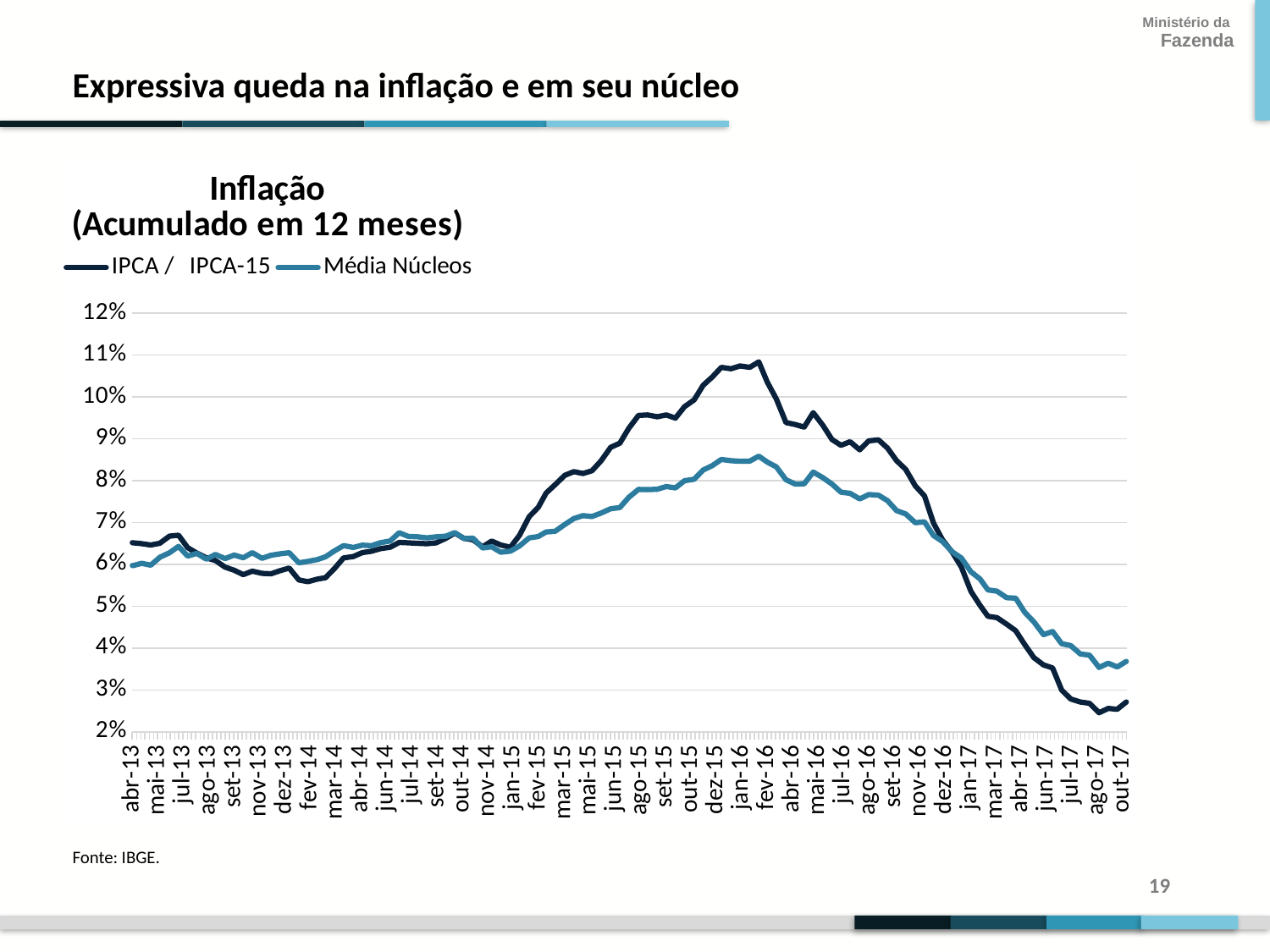

Expressiva queda na inflação e em seu núcleo

### Chart: Inflação
(Acumulado em 12 meses)

| Category | IPCA /   IPCA-15 | Média Núcleos |
|---|---|---|
| 41304 | 0.061543165185151384 | 0.058435966345602684 |
| 41320 | 0.06175989879669246 | 0.05825604472445822 |
| 41333 | 0.06312834661648777 | 0.05959173877977531 |
| 41348 | 0.06430176788109343 | 0.059428782218743675 |
| 41363 | 0.0658866878012036 | 0.06134659040332532 |
| 41379 | 0.06514956377306325 | 0.059674662529362044 |
| 41394 | 0.06493349024653232 | 0.060241777985638574 |
| 41409 | 0.06461969134058243 | 0.05978842186549772 |
| 41424 | 0.06503960159470332 | 0.061691388984810754 |
| 41440 | 0.06674510497871422 | 0.06276808413606771 |
| 41455 | 0.0669551404464923 | 0.06429245251905633 |
| 41470 | 0.06398069027429433 | 0.061968464753368924 |
| 41485 | 0.06270559293898845 | 0.06262185567304135 |
| 41501 | 0.06154304151681767 | 0.06123997241702117 |
| 41516 | 0.06090637024404187 | 0.06235857044434553 |
| 41532 | 0.05932445036715062 | 0.0613726300999929 |
| 41547 | 0.05858560459371171 | 0.06222129620890508 |
| 41562 | 0.057535228742089384 | 0.06156671754145093 |
| 41577 | 0.058375129277160376 | 0.06279729962569237 |
| 41593 | 0.05785078530527099 | 0.06143980620079237 |
| 41608 | 0.05774389162550383 | 0.062168721319408315 |
| 41623 | 0.05848114628568904 | 0.06251241623205128 |
| 41638 | 0.059108180800137924 | 0.06277594038197343 |
| 41654 | 0.05627772597720404 | 0.06035980142141462 |
| 41669 | 0.05585294050618563 | 0.06069921402236082 |
| 41685 | 0.056487554687171704 | 0.06115374954250519 |
| 41698 | 0.056797540552363524 | 0.06179359562772431 |
| 41713 | 0.059010761106964134 | 0.06321373690331886 |
| 41728 | 0.061530882776396706 | 0.06447748708069087 |
| 41744 | 0.06185558157755249 | 0.06403408840012939 |
| 41759 | 0.06279775205469773 | 0.0645839087299751 |
| 41774 | 0.06312397367181255 | 0.06446505123819844 |
| 41789 | 0.06375074396149173 | 0.06516468271953758 |
| 41805 | 0.06407716312818247 | 0.06558799383200417 |
| 41820 | 0.06523613299155984 | 0.06755531897287659 |
| 41835 | 0.0651404959583298 | 0.06668320080216494 |
| 41850 | 0.0650231496599607 | 0.06659118859676827 |
| 41866 | 0.06492780815961632 | 0.06632716977140674 |
| 41881 | 0.06512939698135556 | 0.06657831421459881 |
| 41897 | 0.06620228045421218 | 0.06671606934638538 |
| 41912 | 0.06746450876347687 | 0.06757399158786083 |
| 41927 | 0.06620228045421218 | 0.0661661386401058 |
| 41942 | 0.06587238709384854 | 0.06625284849200433 |
| 41958 | 0.06418797764734831 | 0.06390621803451188 |
| 41973 | 0.0655543428168164 | 0.064191659316879 |
| 41988 | 0.06461048404045897 | 0.06290165628724112 |
| 42004 | 0.06407616596391952 | 0.06314772515947209 |
| 42019 | 0.0669370391858739 | 0.06439416404499931 |
| 42035 | 0.0713781307030057 | 0.06631666167664804 |
| 42050 | 0.07361201768326353 | 0.06664454616954966 |
| 42063 | 0.07701752298895853 | 0.06773427016702127 |
| 42078 | 0.07904775806863462 | 0.06789500988203442 |
| 42094 | 0.08128632014706008 | 0.0695243529890539 |
| 42109 | 0.08215277741612315 | 0.07094770724889468 |
| 42124 | 0.08171595611413925 | 0.07163141945176442 |
| 42139 | 0.08236795991312415 | 0.07142054793504343 |
| 42154 | 0.08473089208578974 | 0.07224758793176969 |
| 42170 | 0.08796994397955994 | 0.0732808042203903 |
| 42185 | 0.0889444881805452 | 0.07355900660529269 |
| 42200 | 0.09253166282224153 | 0.0760128665155202 |
| 42216 | 0.09558638536872777 | 0.07791736341022779 |
| 42231 | 0.09569557516714287 | 0.07785234992490758 |
| 42247 | 0.09525852909380453 | 0.07795437534728489 |
| 42262 | 0.09569557516714287 | 0.07859313712600052 |
| 42277 | 0.09493181381218128 | 0.07826885393056471 |
| 42292 | 0.09765840561628808 | 0.07997907363251838 |
| 42308 | 0.09929322314821865 | 0.08033518017388025 |
| 42323 | 0.10279787015742792 | 0.08254231499200285 |
| 42338 | 0.10476179952444076 | 0.0835889840840982 |
| 42353 | 0.10706507096466471 | 0.08506135663467503 |
| 42369 | 0.10673497995621786 | 0.0847623361041606 |
| 42384 | 0.10739426069733371 | 0.08463487042502124 |
| 42400 | 0.10706293382226506 | 0.08467509143547869 |
| 42415 | 0.10837783400694345 | 0.085853588754863 |
| 42429 | 0.10356303124547082 | 0.08444896462876421 |
| 42444 | 0.09950993549305932 | 0.08328172006162533 |
| 42460 | 0.09386927781269816 | 0.08021458647567922 |
| 42475 | 0.09341786500848358 | 0.07920569924170859 |
| 42490 | 0.09278312025355548 | 0.07922663933668815 |
| 42505 | 0.09624379587232211 | 0.0820598881204185 |
| 42521 | 0.09321702262411423 | 0.08070338964938763 |
| 42536 | 0.08983936137816778 | 0.07919378916303063 |
| 42551 | 0.08844457009951304 | 0.07724909474001133 |
| 42566 | 0.08929763786619917 | 0.0769654518396338 |
| 42582 | 0.0873628323037472 | 0.0756234693673905 |
| 42597 | 0.08951456460877955 | 0.0766709655100164 |
| 42613 | 0.08974977925153049 | 0.07651301851972937 |
| 42628 | 0.0877781134648663 | 0.0751990277399797 |
| 42643 | 0.08476385426191713 | 0.07282438941008418 |
| 42658 | 0.0826990779658755 | 0.0720459556393875 |
| 42674 | 0.07873858389505833 | 0.0699388453863825 |
| 42689 | 0.07636499312700643 | 0.07015671799306142 |
| 42704 | 0.06987458008718916 | 0.06688846525642947 |
| 42719 | 0.06583325421422045 | 0.06543516304952737 |
| 42735 | 0.06288055054224498 | 0.06298161865773412 |
| 42750 | 0.059390940648320026 | 0.06153112681765416 |
| 42766 | 0.053539544420169616 | 0.058221079975769134 |
| 42781 | 0.050198828365037196 | 0.05650158560713736 |
| 42794 | 0.04758793351512044 | 0.05390202723822323 |
| 42809 | 0.04727086190140863 | 0.053590136768311813 |
| 42825 | 0.04571034884885843 | 0.05203300675932429 |
| 42840 | 0.044144991255995795 | 0.05191389712713452 |
| 42855 | 0.04082530895263559 | 0.04853876563194891 |
| 42870 | 0.037726491408894176 | 0.046266252808159866 |
| 42886 | 0.035971291337952634 | 0.043200494682965156 |
| 42901 | 0.03524587031389295 | 0.04395805982447822 |
| 42916 | 0.029983614716367686 | 0.04104851384422893 |
| 42931 | 0.02783213422252588 | 0.040599881168996294 |
| 42947 | 0.027114579577881992 | 0.03858392616930262 |
| 42962 | 0.026808906612548096 | 0.03831668037784874 |
| 42978 | 0.02455804189474331 | 0.03536610883138724 |
| 42993 | 0.025579563413970642 | 0.036378843925943205 |
| 43008 | 0.025377033135266742 | 0.035491929327135414 |
| 43023 | 0.027115015400317286 | 0.03681267922458664 |
|  | None | None |
|  | None | None |
|  | None | None |
|  | None | None |
|  | None | None |
|  | None | None |
|  | None | None |
|  | None | None |
|  | None | None |
|  | None | None |
|  | None | None |
|  | None | None |
|  | None | None |
|  | None | None |
|  | None | None |
|  | None | None |
|  | None | None |
|  | None | None |
|  | None | None |
|  | None | None |
|  | None | None |
|  | None | None |
|  | None | None |
|  | None | None |
|  | None | None |
|  | None | None |
|  | None | None |
|  | None | None |
|  | None | None |
|  | None | None |
|  | None | None |
|  | None | None |
|  | None | None |
|  | None | None |
|  | None | None |
|  | None | None |
|  | None | None |
|  | None | None |
|  | None | None |
|  | None | None |
|  | None | None |
|  | None | None |
|  | None | None |
|  | None | None |
|  | None | None |
|  | None | None |
|  | None | None |
|  | None | None |
|  | None | None |
|  | None | None |
|  | None | None |
|  | None | None |
|  | None | None |
|  | None | None |
|  | None | None |
|  | None | None |
|  | None | None |
|  | None | None |
|  | None | None |
|  | None | None |
|  | None | None |
|  | None | None |
|  | None | None |
|  | None | None |
|  | None | None |
|  | None | None |
|  | None | None |
|  | None | None |
|  | None | None |
|  | None | None |
|  | None | None |
|  | None | None |
|  | None | None |
|  | None | None |
|  | None | None |
|  | None | None |
|  | None | None |
|  | None | None |
|  | None | None |
|  | None | None |
|  | None | None |
|  | None | None |
|  | None | None |
|  | None | None |
|  | None | None |
|  | None | None |
|  | None | None |
|  | None | None |
|  | None | None |
|  | None | None |
|  | None | None |
|  | None | None |
|  | None | None |
|  | None | None |
|  | None | None |
|  | None | None |
|  | None | None |
|  | None | None |
|  | None | None |
|  | None | None |
|  | None | None |
|  | None | None |
|  | None | None |
|  | None | None |
|  | None | None |
|  | None | None |
|  | None | None |
|  | None | None |
|  | None | None |
|  | None | None |
|  | None | None |
|  | None | None |
|  | None | None |
|  | None | None |
|  | None | None |
|  | None | None |
|  | None | None |
|  | None | None |
|  | None | None |
|  | None | None |
|  | None | None |
|  | None | None |
|  | None | None |
|  | None | None |
|  | None | None |
|  | None | None |
|  | None | None |
|  | None | None |
|  | None | None |
|  | None | None |
|  | None | None |
|  | None | None |
|  | None | None |
|  | None | None |
|  | None | None |
|  | None | None |
|  | None | None |
|  | None | None |
|  | None | None |
|  | None | None |
|  | None | None |
|  | None | None |
|  | None | None |
|  | None | None |
|  | None | None |
|  | None | None |
|  | None | None |
|  | None | None |
|  | None | None |
|  | None | None |
|  | None | None |
|  | None | None |
|  | None | None |
|  | None | None |
|  | None | None |
|  | None | None |
|  | None | None |
|  | None | None |
|  | None | None |
|  | None | None |
|  | None | None |
|  | None | None |
|  | None | None |
|  | None | None |
|  | None | None |
|  | None | None |
|  | None | None |
|  | None | None |
|  | None | None |
|  | None | None |
|  | None | None |
|  | None | None |
|  | None | None |
|  | None | None |
|  | None | None |
|  | None | None |
|  | None | None |
|  | None | None |
|  | None | None |
|  | None | None |
|  | None | None |
|  | None | None |
|  | None | None |
|  | None | None |
|  | None | None |
|  | None | None |
|  | None | None |
|  | None | None |
|  | None | None |
|  | None | None |
|  | None | None |
|  | None | None |
|  | None | None |
|  | None | None |
|  | None | None |
|  | None | None |
|  | None | None |
|  | None | None |
|  | None | None |
|  | None | None |
|  | None | None |
|  | None | None |
|  | None | None |
|  | None | None |
|  | None | None |
|  | None | None |
|  | None | None |
|  | None | None |
|  | None | None |
|  | None | None |
|  | None | None |
|  | None | None |
|  | None | None |
|  | None | None |
|  | None | None |
|  | None | None |
|  | None | None |
|  | None | None |
|  | None | None |
|  | None | None |
|  | None | None |
|  | None | None |
|  | None | None |
|  | None | None |
|  | None | None |
|  | None | None |
|  | None | None |
|  | None | None |
|  | None | None |
|  | None | None |
|  | None | None |
|  | None | None |
|  | None | None |
|  | None | None |
|  | None | None |
|  | None | None |
|  | None | None |
|  | None | None |
|  | None | None |
|  | None | None |
|  | None | None |
|  | None | None |
|  | None | None |
|  | None | None |
|  | None | None |
|  | None | None |
|  | None | None |
|  | None | None |
|  | None | None |
|  | None | None |
|  | None | None |
|  | None | None |
|  | None | None |
|  | None | None |
|  | None | None |
|  | None | None |
|  | None | None |
|  | None | None |
|  | None | None |
|  | None | None |
|  | None | None |
|  | None | None |
|  | None | None |
|  | None | None |
|  | None | None |
|  | None | None |
|  | None | None |
|  | None | None |
|  | None | None |
|  | None | None |
|  | None | None |
|  | None | None |
|  | None | None |
|  | None | None |
|  | None | None |
|  | None | None |
|  | None | None |
|  | None | None |
|  | None | None |
|  | None | None |
|  | None | None |
|  | None | None |
|  | None | None |
|  | None | None |
|  | None | None |
|  | None | None |
|  | None | None |
|  | None | None |
|  | None | None |
|  | None | None |
|  | None | None |
|  | None | None |
|  | None | None |
|  | None | None |
|  | None | None |
|  | None | None |
|  | None | None |
|  | None | None |
|  | None | None |
|  | None | None |
|  | None | None |
|  | None | None |
|  | None | None |
|  | None | None |
|  | None | None |
|  | None | None |
|  | None | None |
|  | None | None |
|  | None | None |
|  | None | None |
|  | None | None |
|  | None | None |
|  | None | None |
|  | None | None |
|  | None | None |
|  | None | None |
|  | None | None |
|  | None | None |
|  | None | None |
|  | None | None |
|  | None | None |
|  | None | None |
|  | None | None |
|  | None | None |
|  | None | None |
|  | None | None |
|  | None | None |
|  | None | None |
|  | None | None |
|  | None | None |
|  | None | None |
|  | None | None |
|  | None | None |
|  | None | None |
|  | None | None |
|  | None | None |
|  | None | None |
|  | None | None |
|  | None | None |
|  | None | None |
|  | None | None |
|  | None | None |
|  | None | None |
|  | None | None |
|  | None | None |
|  | None | None |
|  | None | None |
|  | None | None |
|  | None | None |
|  | None | None |
|  | None | None |
|  | None | None |
|  | None | None |
|  | None | None |
|  | None | None |
|  | None | None |
|  | None | None |
|  | None | None |
|  | None | None |
|  | None | None |
|  | None | None |
|  | None | None |
|  | None | None |
|  | None | None |
|  | None | None |
|  | None | None |
|  | None | None |
|  | None | None |
|  | None | None |
|  | None | None |
|  | None | None |
|  | None | None |
|  | None | None |
|  | None | None |
|  | None | None |
|  | None | None |
|  | None | None |
|  | None | None |
|  | None | None |
|  | None | None |
|  | None | None |
|  | None | None |
|  | None | None |
|  | None | None |
|  | None | None |
|  | None | None |
|  | None | None |
|  | None | None |
|  | None | None |
|  | None | None |
|  | None | None |
|  | None | None |
|  | None | None |
|  | None | None |
|  | None | None |
|  | None | None |
|  | None | None |
|  | None | None |
|  | None | None |
|  | None | None |
|  | None | None |
|  | None | None |
|  | None | None |
|  | None | None |
|  | None | None |
|  | None | None |
|  | None | None |
|  | None | None |
|  | None | None |
|  | None | None |
|  | None | None |
|  | None | None |
|  | None | None |
|  | None | None |
|  | None | None |
|  | None | None |
|  | None | None |
|  | None | None |
|  | None | None |
|  | None | None |
|  | None | None |
|  | None | None |
|  | None | None |
|  | None | None |
|  | None | None |
|  | None | None |
|  | None | None |
|  | None | None |
|  | None | None |
|  | None | None |
|  | None | None |
|  | None | None |
|  | None | None |
|  | None | None |
|  | None | None |
|  | None | None |
|  | None | None |
|  | None | None |
|  | None | None |
|  | None | None |
|  | None | None |
|  | None | None |
|  | None | None |
|  | None | None |
|  | None | None |
|  | None | None |
|  | None | None |
|  | None | None |
|  | None | None |
|  | None | None |
|  | None | None |
|  | None | None |
|  | None | None |
|  | None | None |
|  | None | None |
|  | None | None |
|  | None | None |
|  | None | None |
|  | None | None |
|  | None | None |
|  | None | None |
|  | None | None |
|  | None | None |
|  | None | None |
|  | None | None |
|  | None | None |
|  | None | None |
|  | None | None |
|  | None | None |
|  | None | None |
|  | None | None |
|  | None | None |
|  | None | None |
|  | None | None |
|  | None | None |
|  | None | None |
|  | None | None |
|  | None | None |
|  | None | None |
|  | None | None |
|  | None | None |
|  | None | None |
|  | None | None |
|  | None | None |
|  | None | None |
|  | None | None |
|  | None | None |
|  | None | None |
|  | None | None |
|  | None | None |
|  | None | None |
|  | None | None |
|  | None | None |
|  | None | None |
|  | None | None |
|  | None | None |
|  | None | None |
|  | None | None |
|  | None | None |
|  | None | None |
|  | None | None |
|  | None | None |
|  | None | None |
|  | None | None |
|  | None | None |
|  | None | None |
|  | None | None |
|  | None | None |
|  | None | None |
|  | None | None |
|  | None | None |
|  | None | None |
|  | None | None |
|  | None | None |
|  | None | None |
|  | None | None |
|  | None | None |
|  | None | None |
|  | None | None |
|  | None | None |
|  | None | None |
|  | None | None |
|  | None | None |
|  | None | None |
|  | None | None |
|  | None | None |
|  | None | None |
|  | None | None |
|  | None | None |
|  | None | None |
|  | None | None |
|  | None | None |
|  | None | None |
|  | None | None |
|  | None | None |
|  | None | None |
|  | None | None |
|  | None | None |
|  | None | None |
|  | None | None |
|  | None | None |
|  | None | None |
|  | None | None |
|  | None | None |
|  | None | None |
|  | None | None |
|  | None | None |
|  | None | None |
|  | None | None |
|  | None | None |
|  | None | None |
|  | None | None |
|  | None | None |
|  | None | None |
|  | None | None |
|  | None | None |
|  | None | None |
|  | None | None |
|  | None | None |
|  | None | None |
|  | None | None |
|  | None | None |
|  | None | None |
|  | None | None |
|  | None | None |
|  | None | None |
|  | None | None |
|  | None | None |
|  | None | None |
|  | None | None |
|  | None | None |
|  | None | None |
|  | None | None |
|  | None | None |
|  | None | None |
|  | None | None |
|  | None | None |
|  | None | None |
|  | None | None |
|  | None | None |
|  | None | None |
|  | None | None |
|  | None | None |
|  | None | None |
|  | None | None |
|  | None | None |
|  | None | None |
|  | None | None |
|  | None | None |
|  | None | None |
|  | None | None |
|  | None | None |
|  | None | None |
|  | None | None |
|  | None | None |
|  | None | None |
|  | None | None |
|  | None | None |
|  | None | None |
|  | None | None |
|  | None | None |
|  | None | None |
|  | None | None |
|  | None | None |
|  | None | None |
|  | None | None |
|  | None | None |
|  | None | None |
|  | None | None |
|  | None | None |
|  | None | None |
|  | None | None |
|  | None | None |
|  | None | None |
|  | None | None |
|  | None | None |
|  | None | None |
|  | None | None |
|  | None | None |
|  | None | None |
|  | None | None |
|  | None | None |
|  | None | None |
|  | None | None |
|  | None | None |
|  | None | None |
|  | None | None |
|  | None | None |
|  | None | None |
|  | None | None |
|  | None | None |
|  | None | None |
|  | None | None |
|  | None | None |
|  | None | None |
|  | None | None |
|  | None | None |
|  | None | None |
|  | None | None |
|  | None | None |
|  | None | None |
|  | None | None |
|  | None | None |
|  | None | None |
|  | None | None |
|  | None | None |
|  | None | None |
|  | None | None |
|  | None | None |
|  | None | None |
|  | None | None |
|  | None | None |
|  | None | None |
|  | None | None |
|  | None | None |
|  | None | None |
|  | None | None |
|  | None | None |
|  | None | None |
|  | None | None |
|  | None | None |
|  | None | None |
|  | None | None |
|  | None | None |
|  | None | None |
|  | None | None |
|  | None | None |
|  | None | None |
|  | None | None |
|  | None | None |
|  | None | None |
|  | None | None |
|  | None | None |
|  | None | None |
|  | None | None |
|  | None | None |
|  | None | None |
|  | None | None |
|  | None | None |
|  | None | None |
|  | None | None |
|  | None | None |
|  | None | None |
|  | None | None |
|  | None | None |
|  | None | None |
|  | None | None |
|  | None | None |
|  | None | None |
|  | None | None |
|  | None | None |
|  | None | None |
|  | None | None |
|  | None | None |
|  | None | None |
|  | None | None |
|  | None | None |
|  | None | None |
|  | None | None |
|  | None | None |
|  | None | None |
|  | None | None |
|  | None | None |
|  | None | None |
|  | None | None |
|  | None | None |
|  | None | None |
|  | None | None |
|  | None | None |
|  | None | None |
|  | None | None |
|  | None | None |
|  | None | None |
|  | None | None |
|  | None | None |
|  | None | None |
|  | None | None |
|  | None | None |
|  | None | None |
|  | None | None |
|  | None | None |
|  | None | None |
|  | None | None |
|  | None | None |
|  | None | None |
|  | None | None |
|  | None | None |
|  | None | None |
|  | None | None |
|  | None | None |
|  | None | None |
|  | None | None |
|  | None | None |
|  | None | None |
|  | None | None |
|  | None | None |
|  | None | None |
|  | None | None |
|  | None | None |
|  | None | None |
|  | None | None |
|  | None | None |
|  | None | None |
|  | None | None |
|  | None | None |
|  | None | None |
|  | None | None |
|  | None | None |
|  | None | None |
|  | None | None |
|  | None | None |
|  | None | None |
|  | None | None |
|  | None | None |
|  | None | None |
|  | None | None |
|  | None | None |
|  | None | None |
|  | None | None |
|  | None | None |
|  | None | None |
|  | None | None |
|  | None | None |
|  | None | None |
|  | None | None |
|  | None | None |
|  | None | None |
|  | None | None |
|  | None | None |
|  | None | None |
|  | None | None |
|  | None | None |
|  | None | None |
|  | None | None |
|  | None | None |
|  | None | None |
|  | None | None |
|  | None | None |
|  | None | None |
|  | None | None |
|  | None | None |
|  | None | None |
|  | None | None |
|  | None | None |
|  | None | None |
|  | None | None |
|  | None | None |
|  | None | None |
|  | None | None |
|  | None | None |
|  | None | None |
|  | None | None |
|  | None | None |
|  | None | None |
|  | None | None |
|  | None | None |
|  | None | None |
|  | None | None |
|  | None | None |
|  | None | None |
|  | None | None |
|  | None | None |
|  | None | None |
|  | None | None |
|  | None | None |
|  | None | None |
|  | None | None |
|  | None | None |
|  | None | None |
|  | None | None |
|  | None | None |
|  | None | None |
|  | None | None |
|  | None | None |
|  | None | None |
|  | None | None |
|  | None | None |
|  | None | None |
|  | None | None |
|  | None | None |
|  | None | None |
|  | None | None |
|  | None | None |
|  | None | None |
|  | None | None |
|  | None | None |
|  | None | None |
|  | None | None |
|  | None | None |
|  | None | None |
|  | None | None |
|  | None | None |
|  | None | None |
|  | None | None |
|  | None | None |
|  | None | None |
|  | None | None |
|  | None | None |
|  | None | None |
|  | None | None |
|  | None | None |
|  | None | None |
|  | None | None |
|  | None | None |
|  | None | None |
|  | None | None |
|  | None | None |
|  | None | None |
|  | None | None |
|  | None | None |
|  | None | None |
|  | None | None |
|  | None | None |
|  | None | None |
|  | None | None |
|  | None | None |
|  | None | None |
|  | None | None |
|  | None | None |
|  | None | None |
|  | None | None |
|  | None | None |
|  | None | None |
|  | None | None |
|  | None | None |
|  | None | None |
|  | None | None |
|  | None | None |
|  | None | None |
|  | None | None |
|  | None | None |
|  | None | None |
|  | None | None |
|  | None | None |
|  | None | None |
|  | None | None |
|  | None | None |
|  | None | None |
|  | None | None |
|  | None | None |
|  | None | None |
|  | None | None |
|  | None | None |
|  | None | None |
|  | None | None |
|  | None | None |
|  | None | None |
|  | None | None |
|  | None | None |
|  | None | None |
|  | None | None |
|  | None | None |
|  | None | None |
|  | None | None |
|  | None | None |
|  | None | None |
|  | None | None |
|  | None | None |
|  | None | None |
|  | None | None |
|  | None | None |
|  | None | None |
|  | None | None |
|  | None | None |
|  | None | None |
|  | None | None |
|  | None | None |
|  | None | None |
|  | None | None |
|  | None | None |
|  | None | None |
|  | None | None |
|  | None | None |
|  | None | None |
|  | None | None |
|  | None | None |
|  | None | None |
|  | None | None |
|  | None | None |
|  | None | None |
|  | None | None |
|  | None | None |
|  | None | None |
|  | None | None |
|  | None | None |
|  | None | None |
|  | None | None |
|  | None | None |
|  | None | None |
|  | None | None |
|  | None | None |
|  | None | None |
|  | None | None |
|  | None | None |
|  | None | None |
|  | None | None |
|  | None | None |
|  | None | None |
|  | None | None |
|  | None | None |
|  | None | None |
|  | None | None |
|  | None | None |
|  | None | None |
|  | None | None |
|  | None | None |
|  | None | None |
|  | None | None |
|  | None | None |
|  | None | None |
|  | None | None |
|  | None | None |
|  | None | None |
|  | None | None |
|  | None | None |
|  | None | None |
|  | None | None |
|  | None | None |
|  | None | None |
|  | None | None |
|  | None | None |
|  | None | None |
|  | None | None |
|  | None | None |
|  | None | None |
|  | None | None |
|  | None | None |
|  | None | None |
|  | None | None |
|  | None | None |
|  | None | None |
|  | None | None |
|  | None | None |
|  | None | None |
|  | None | None |
|  | None | None |
|  | None | None |
|  | None | None |
|  | None | None |
|  | None | None |
|  | None | None |
|  | None | None |
|  | None | None |
|  | None | None |
|  | None | None |
|  | None | None |
|  | None | None |
|  | None | None |
|  | None | None |
|  | None | None |
|  | None | None |
|  | None | None |
|  | None | None |
Fonte: IBGE.